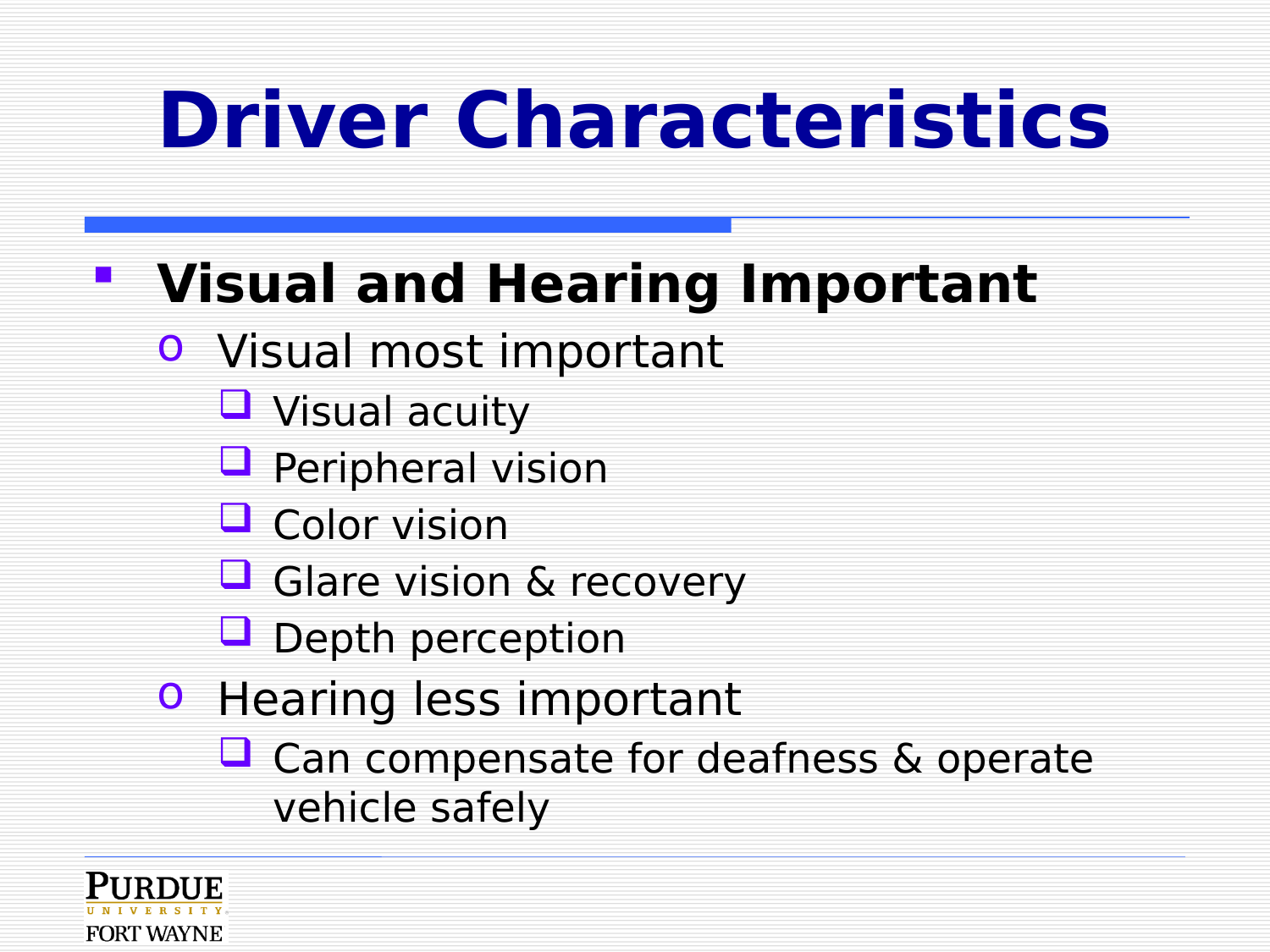

# Driver Characteristics
Visual and Hearing Important
Visual most important
Visual acuity
Peripheral vision
Color vision
Glare vision & recovery
Depth perception
Hearing less important
Can compensate for deafness & operate vehicle safely